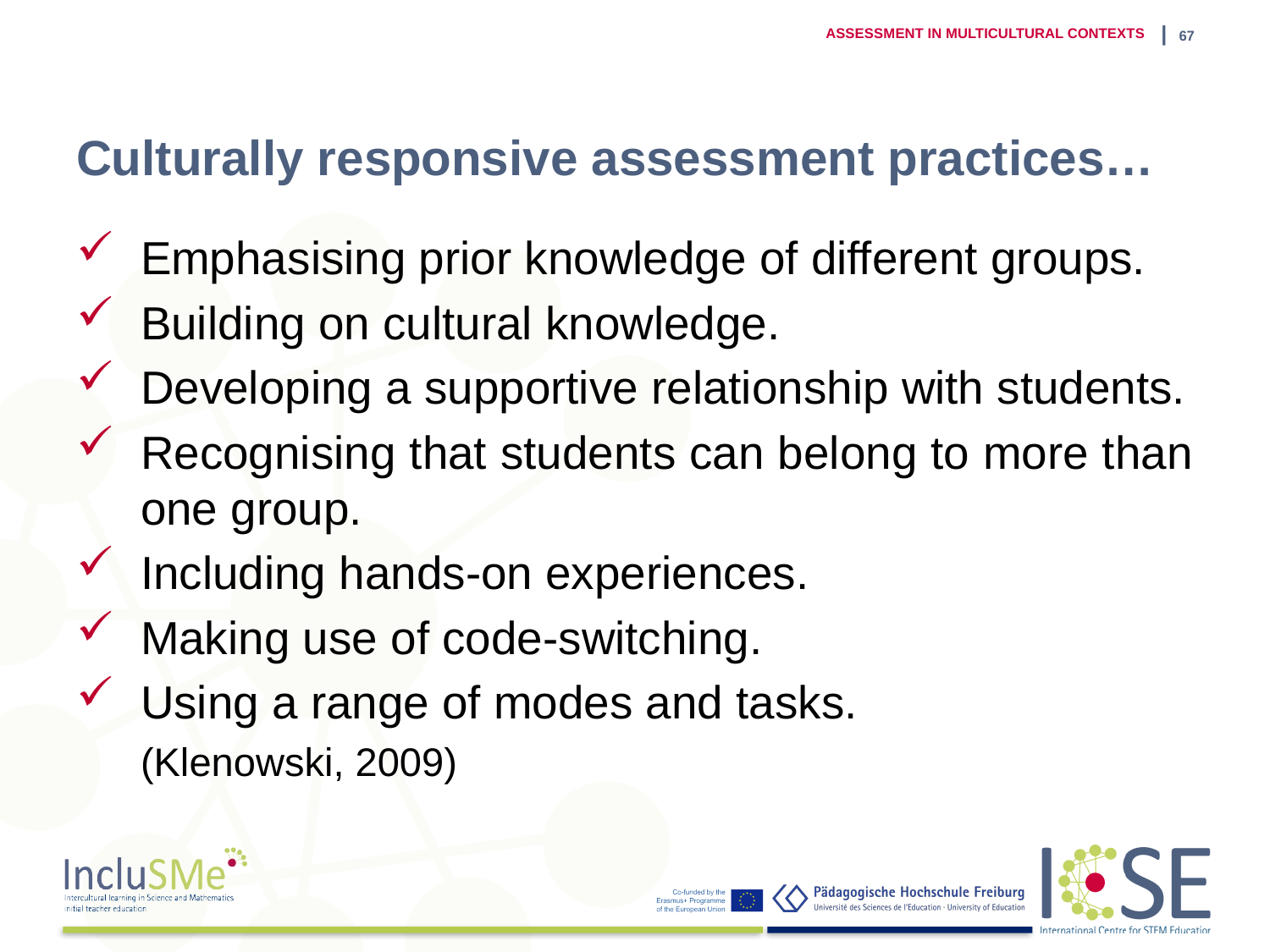

|  67
ASSESSMENT IN MULTICULTURAL CONTEXTS
# Culturally responsive assessment practices…
Emphasising prior knowledge of different groups.
Building on cultural knowledge.
Developing a supportive relationship with students.
Recognising that students can belong to more than one group.
Including hands-on experiences.
Making use of code-switching.
Using a range of modes and tasks.
(Klenowski, 2009)